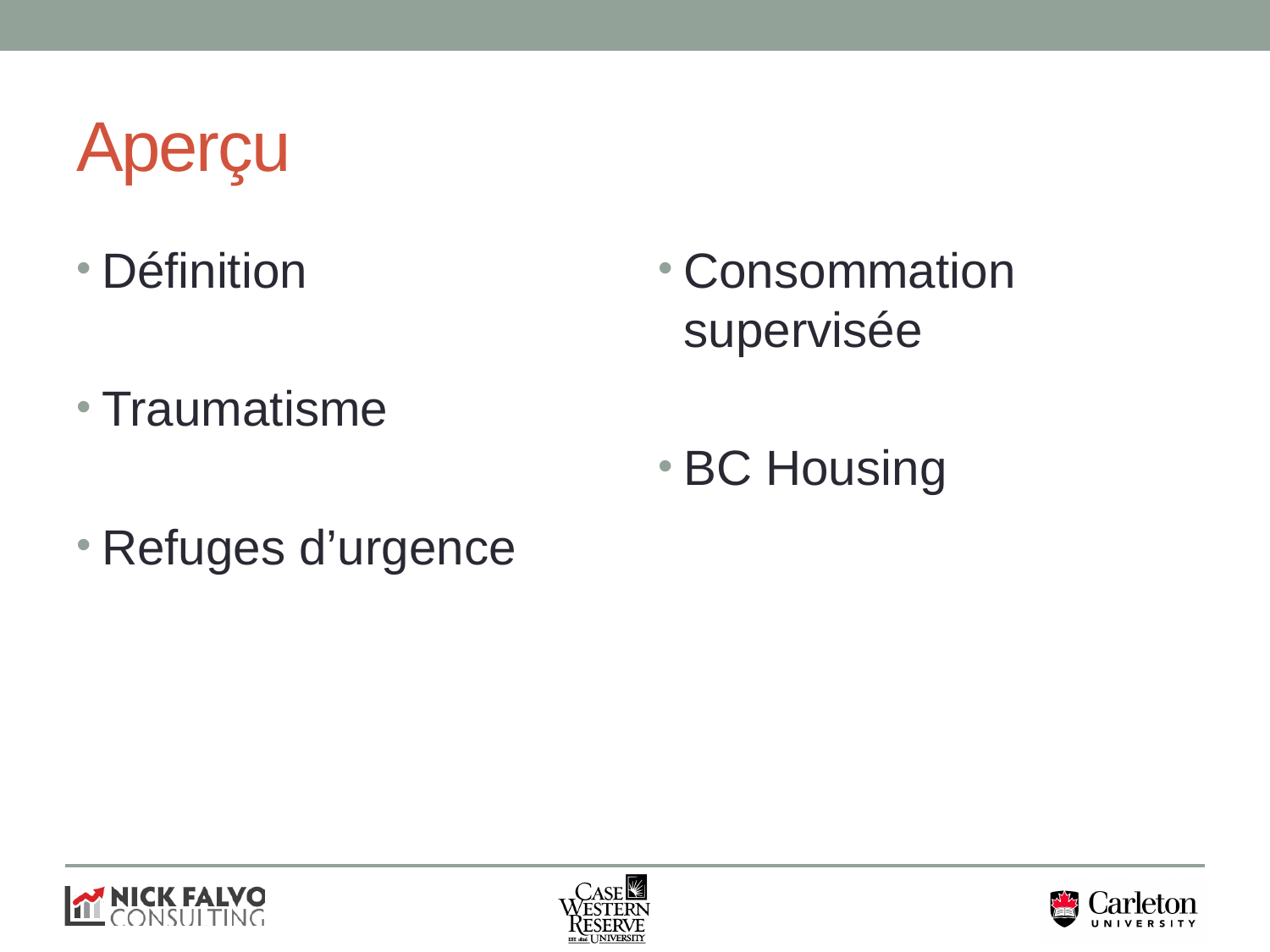

# Aperçu
Définition

Traumatisme

Refuges d’urgence

Consommation supervisée

BC Housing